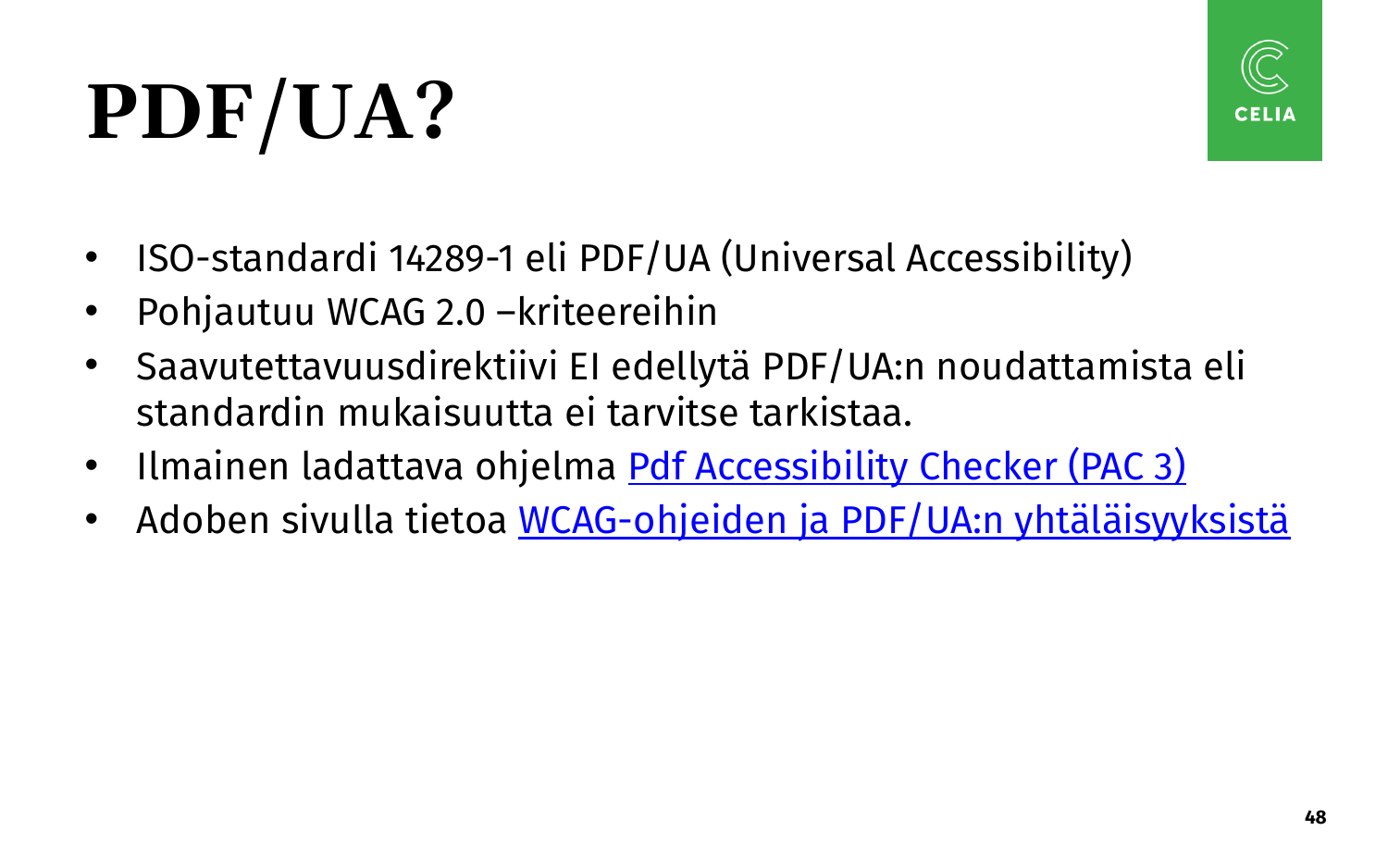

# PDF/UA?
ISO-standardi 14289-1 eli PDF/UA (Universal Accessibility)
Pohjautuu WCAG 2.0 –kriteereihin
Saavutettavuusdirektiivi EI edellytä PDF/UA:n noudattamista eli standardin mukaisuutta ei tarvitse tarkistaa.
Ilmainen ladattava ohjelma Pdf Accessibility Checker (PAC 3)
Adoben sivulla tietoa WCAG-ohjeiden ja PDF/UA:n yhtäläisyyksistä

48